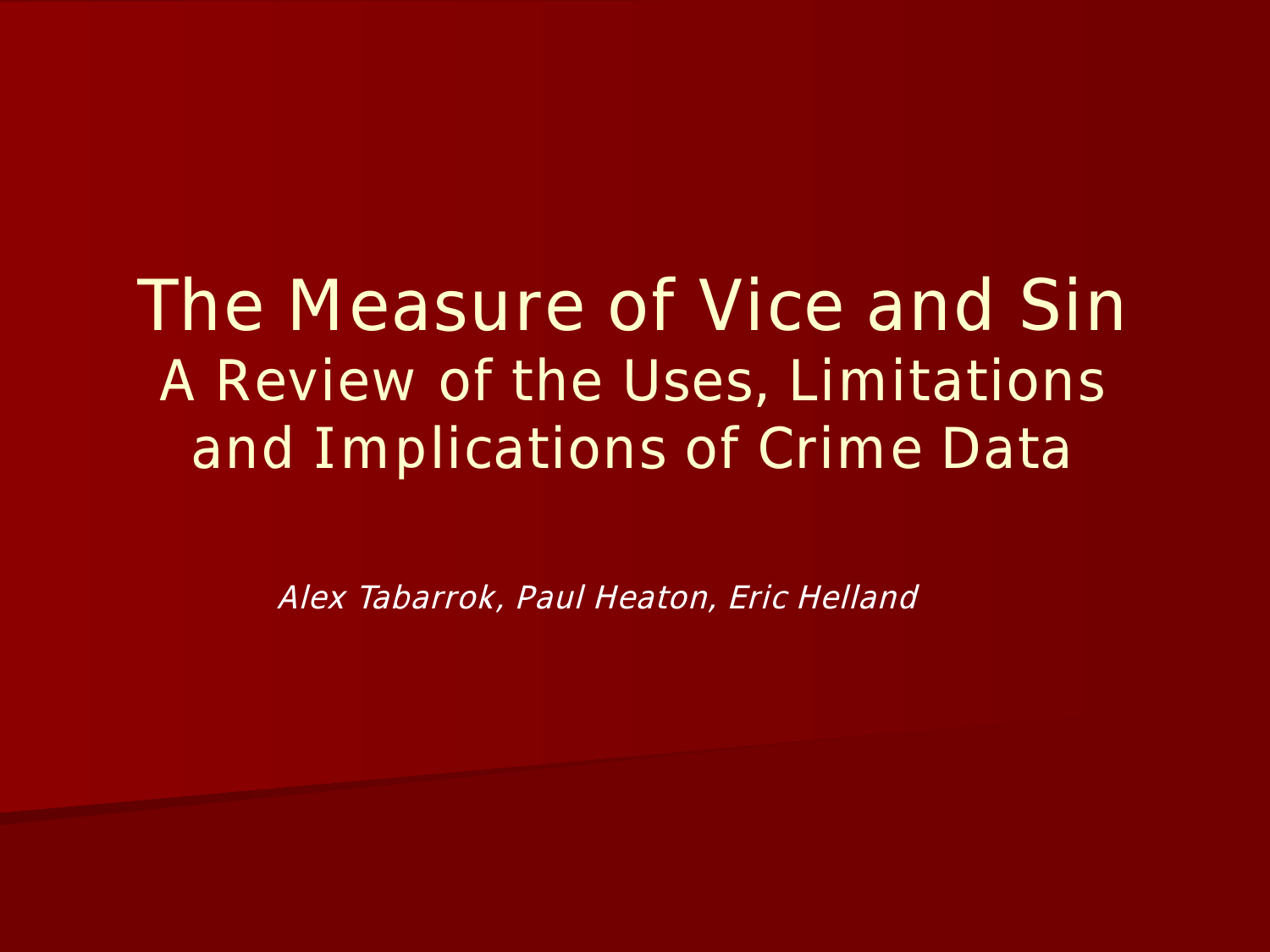

# The Measure of Vice and Sin A Review of the Uses, Limitations and Implications of Crime Data
Alex Tabarrok, Paul Heaton, Eric Helland